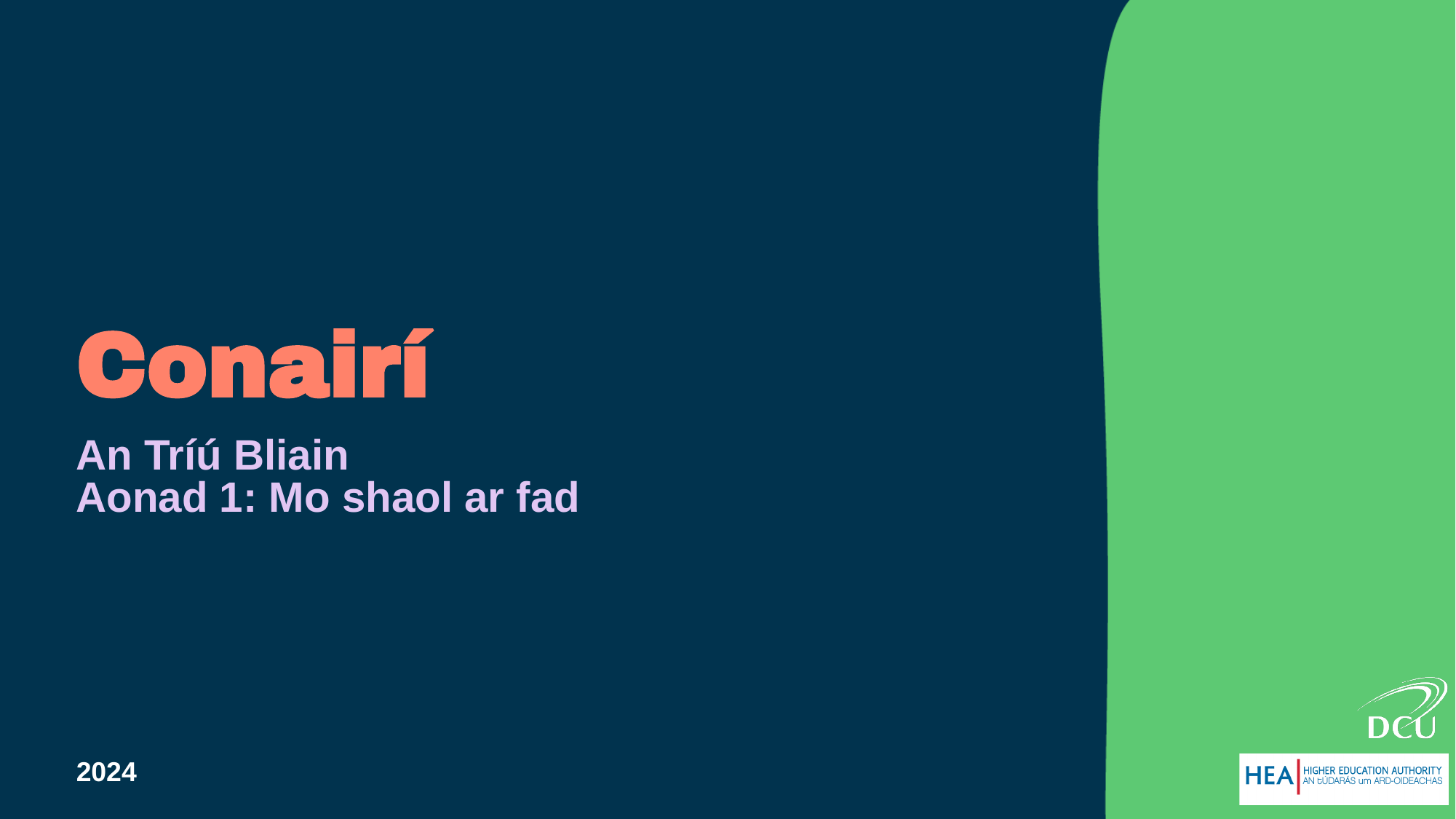

# Conairí
An Tríú Bliain
Aonad 1: Mo shaol ar fad